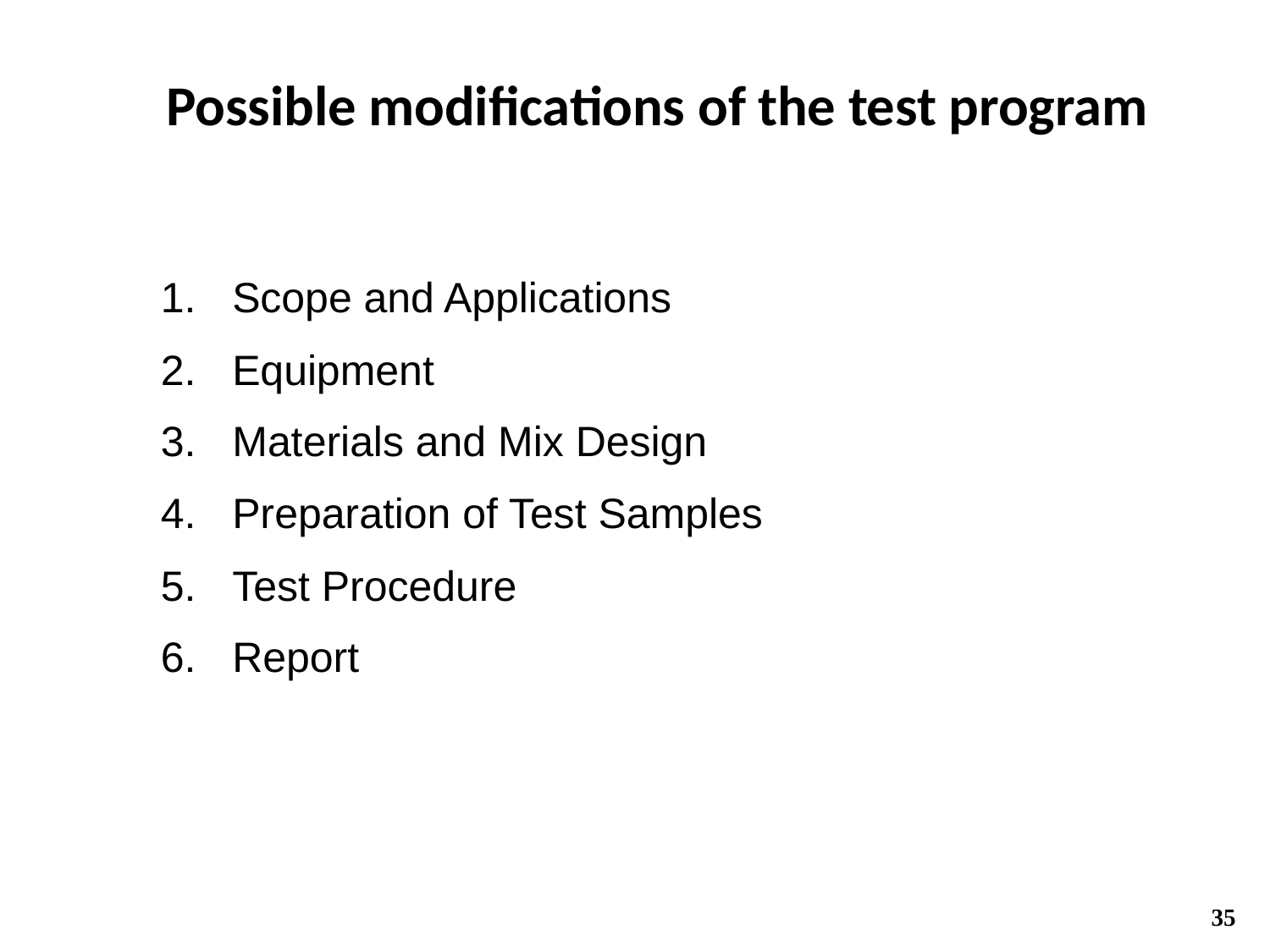

Possible modifications of the test program
Scope and Applications
Equipment
Materials and Mix Design
Preparation of Test Samples
Test Procedure
Report
35